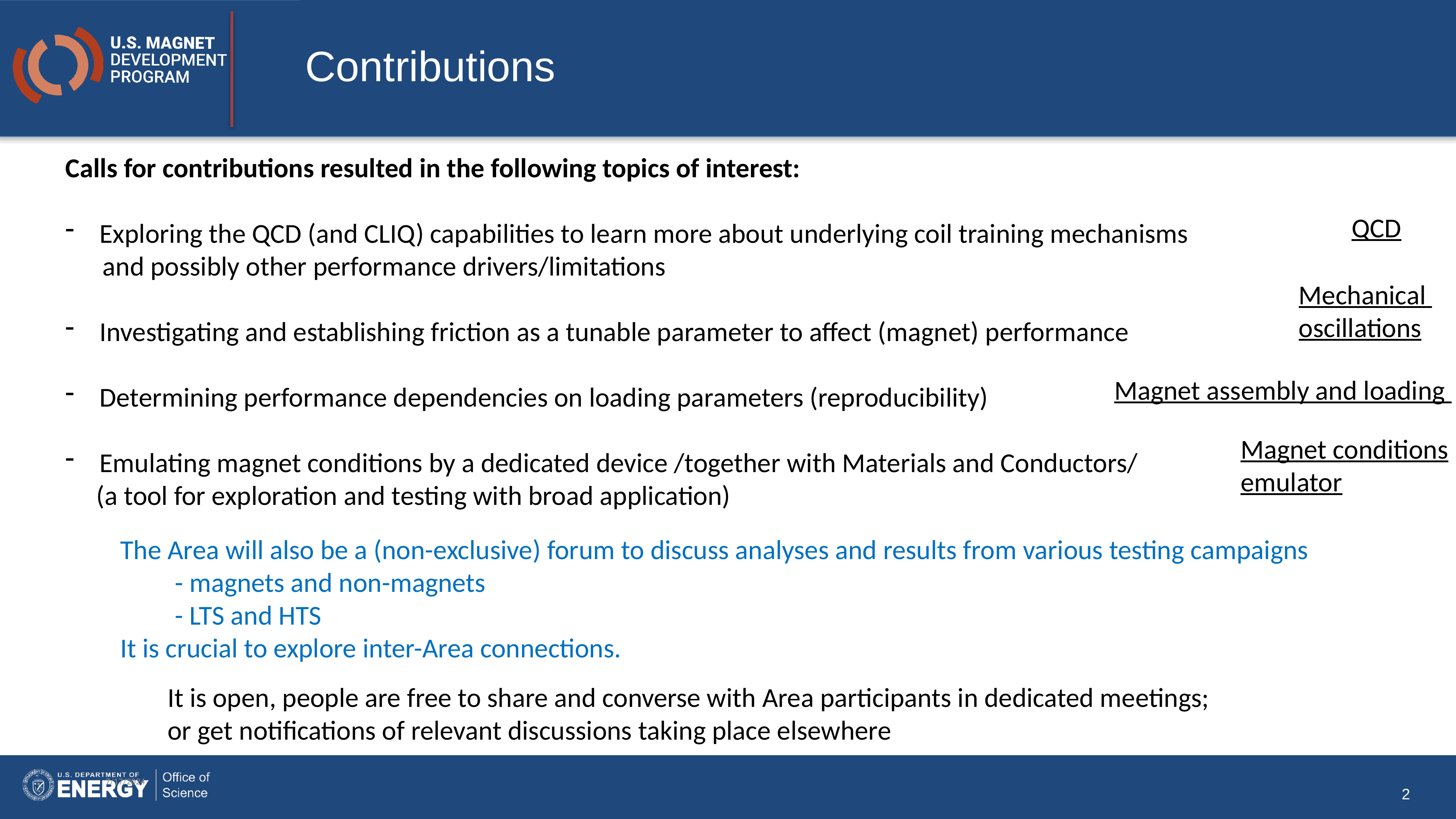

# Contributions
Calls for contributions resulted in the following topics of interest:

Exploring the QCD (and CLIQ) capabilities to learn more about underlying coil training mechanisms
      and possibly other performance drivers/limitations

Investigating and establishing friction as a tunable parameter to affect (magnet) performance

Determining performance dependencies on loading parameters (reproducibility)

Emulating magnet conditions by a dedicated device /together with Materials and Conductors/
     (a tool for exploration and testing with broad application)
QCD
Mechanical
oscillations
Magnet assembly and loading
Magnet conditions emulator
The Area will also be a (non-exclusive) forum to discuss analyses and results from various testing campaigns
	- magnets and non-magnets
	- LTS and HTS
It is crucial to explore inter-Area connections.
It is open, people are free to share and converse with Area participants in dedicated meetings;
or get notifications of relevant discussions taking place elsewhere
7/17/2024
2